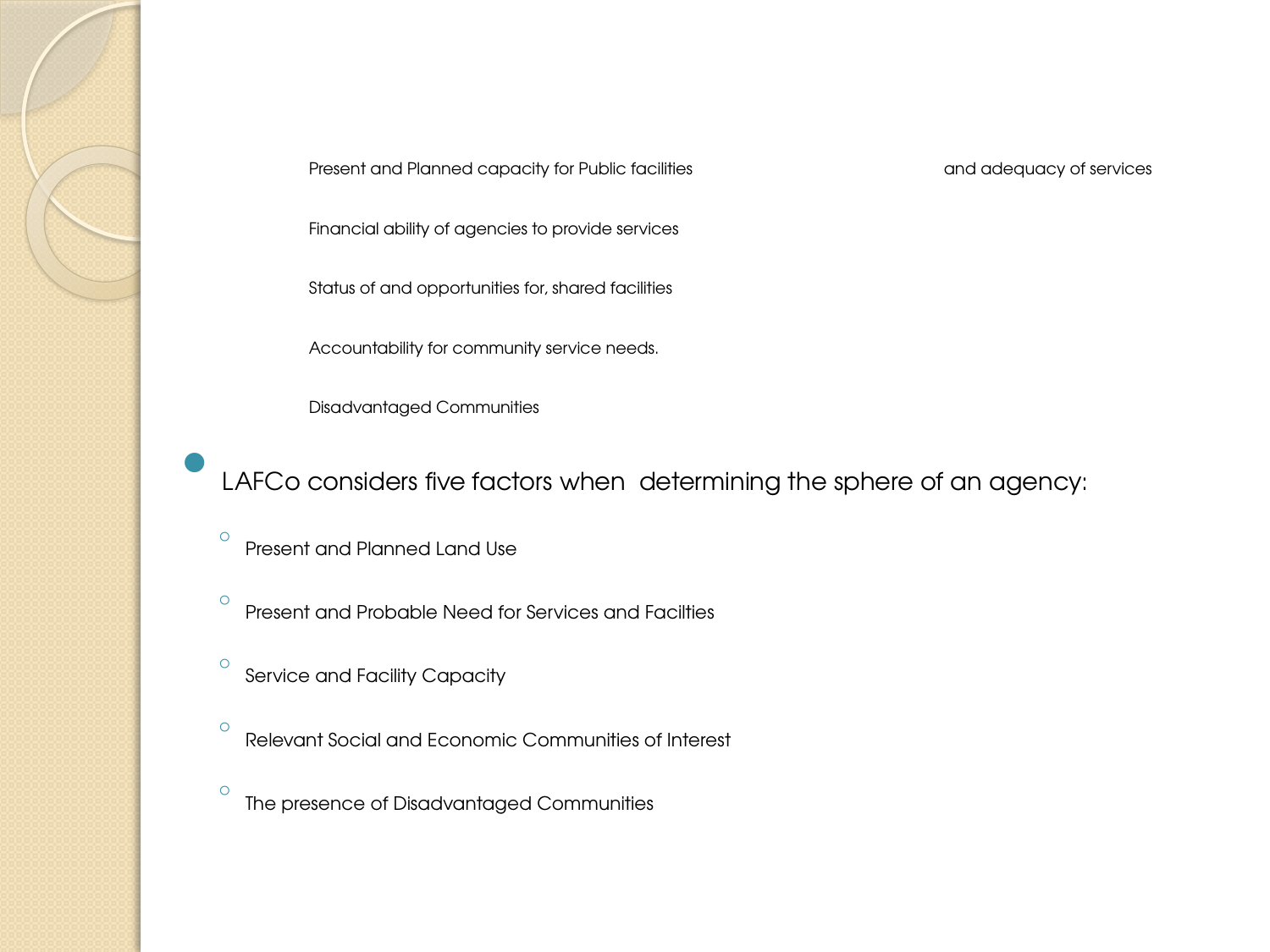

Present and Planned capacity for Public facilities 		and adequacy of services
	Financial ability of agencies to provide services
	Status of and opportunities for, shared facilities
	Accountability for community service needs.
	Disadvantaged Communities
 LAFCo considers five factors when  determining the sphere of an agency:
Present and Planned Land Use
Present and Probable Need for Services and Facilties
Service and Facility Capacity
Relevant Social and Economic Communities of Interest
The presence of Disadvantaged Communities